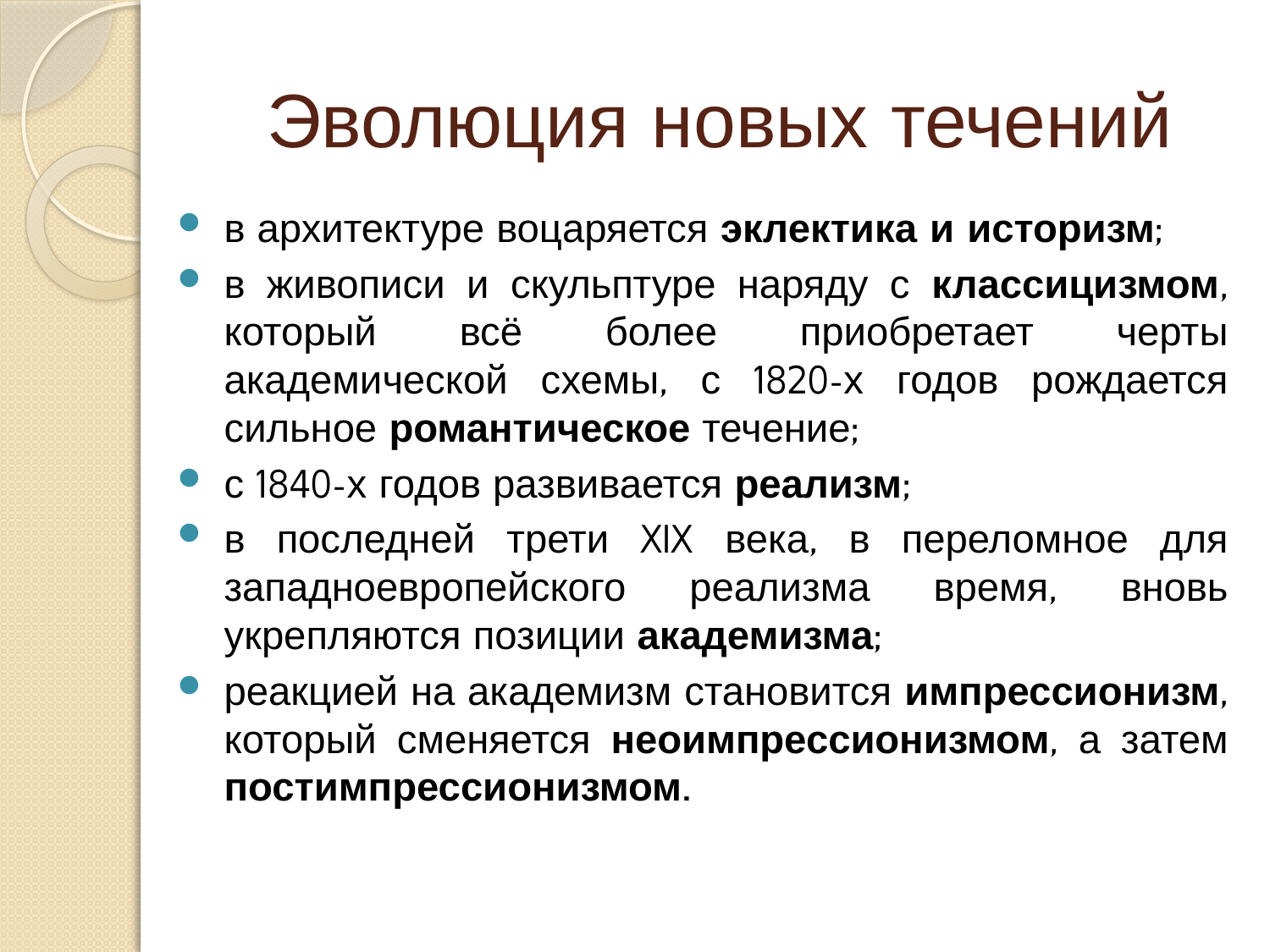

# Эволюция новых течений
в архитектуре воцаряется эклектика и историзм;
в живописи и скульптуре наряду с классицизмом, который всё более приобретает черты академической схемы, с 1820-х годов рождается сильное романтическое течение;
с 1840-х годов развивается реализм;
в последней трети XIX века, в переломное для западноевропейского реализма время, вновь укрепляются позиции академизма;
реакцией на академизм становится импрессионизм, который сменяется неоимпрессионизмом, а затем постимпрессионизмом.